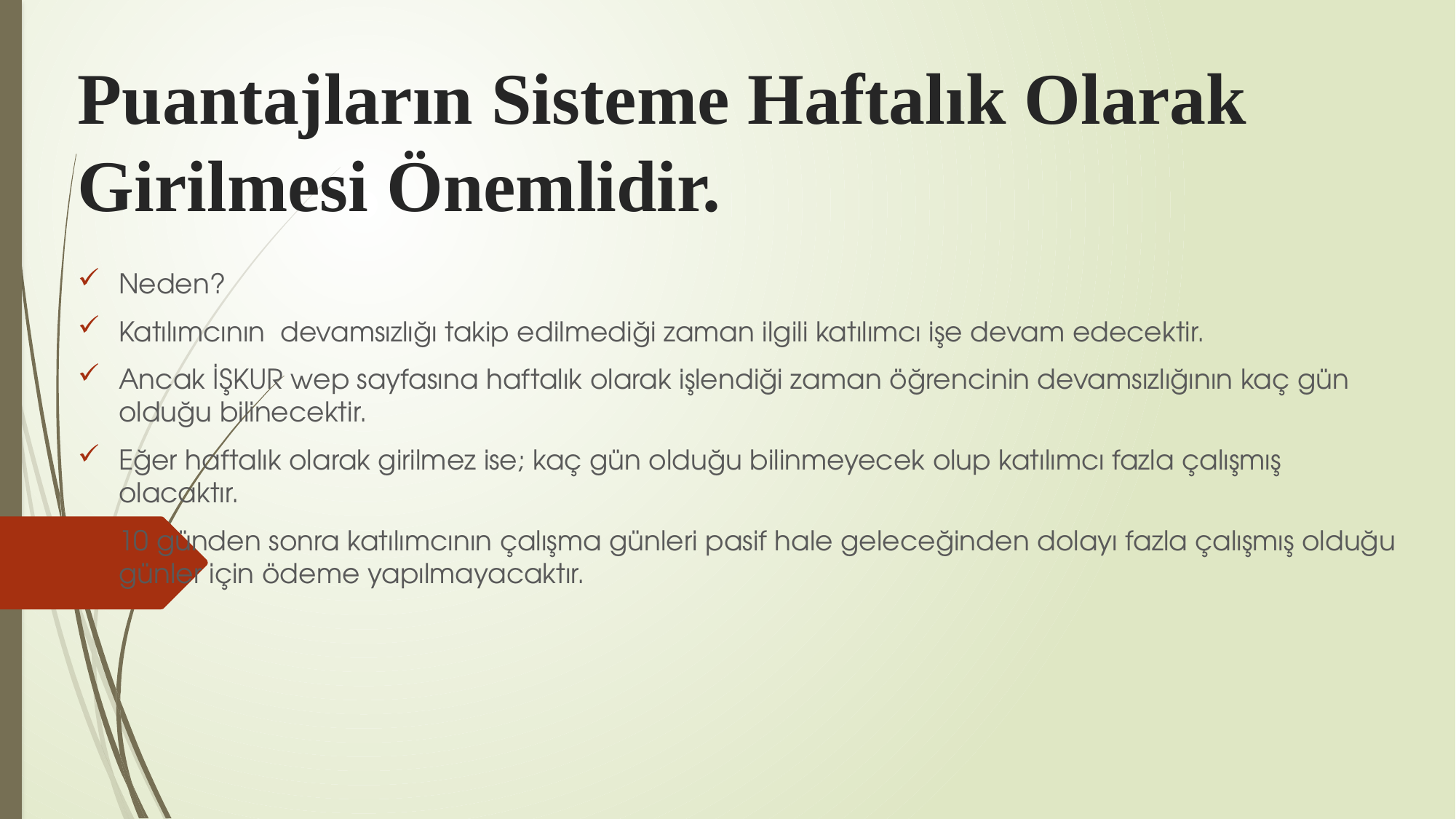

# Puantajların Sisteme Haftalık Olarak Girilmesi Önemlidir.
Neden?
Katılımcının  devamsızlığı takip edilmediği zaman ilgili katılımcı işe devam edecektir.
Ancak İŞKUR wep sayfasına haftalık olarak işlendiği zaman öğrencinin devamsızlığının kaç gün olduğu bilinecektir.
Eğer haftalık olarak girilmez ise; kaç gün olduğu bilinmeyecek olup katılımcı fazla çalışmış olacaktır.
10 günden sonra katılımcının çalışma günleri pasif hale geleceğinden dolayı fazla çalışmış olduğu günler için ödeme yapılmayacaktır.